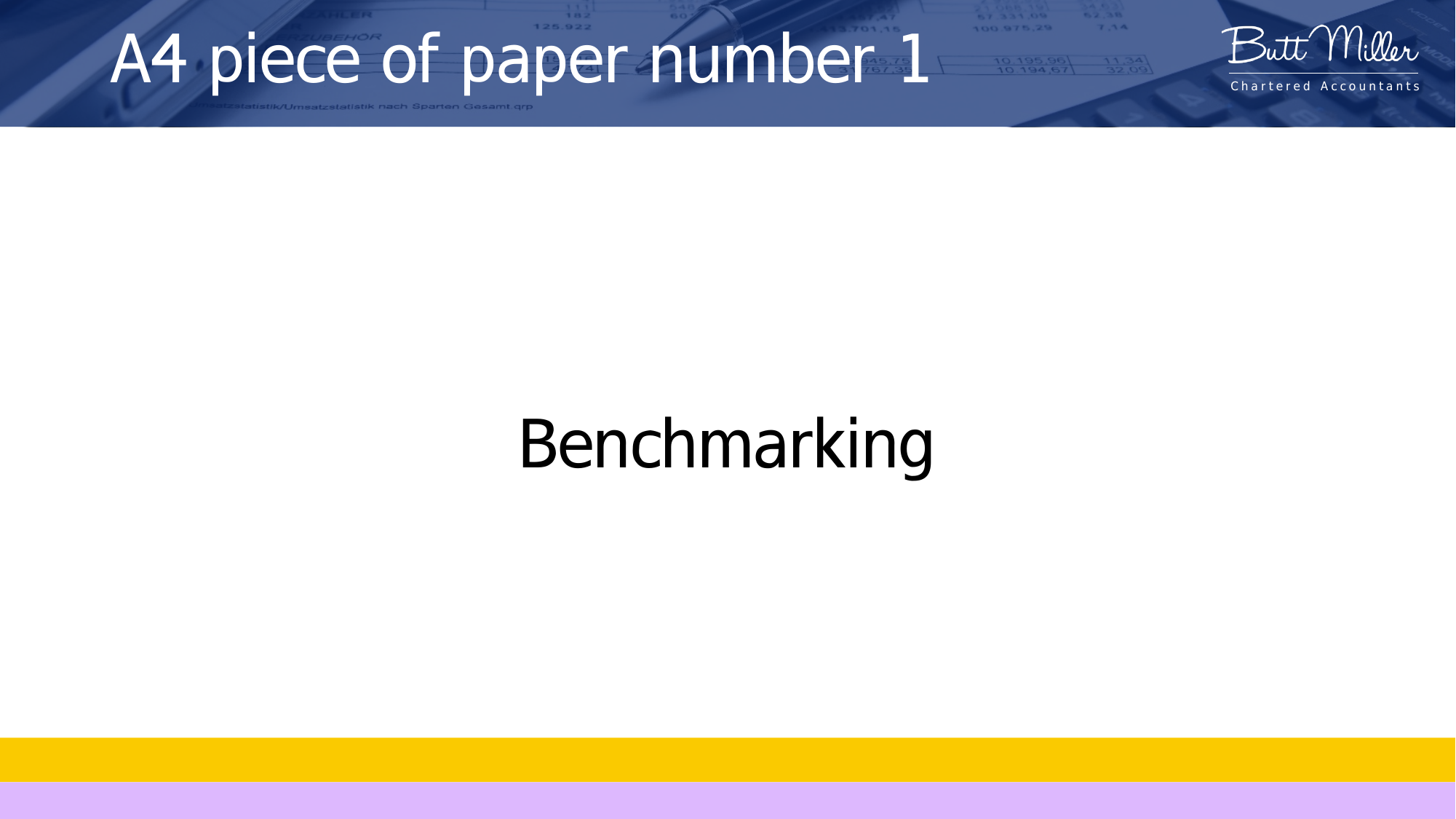

# A4 piece of paper number 1
Benchmarking